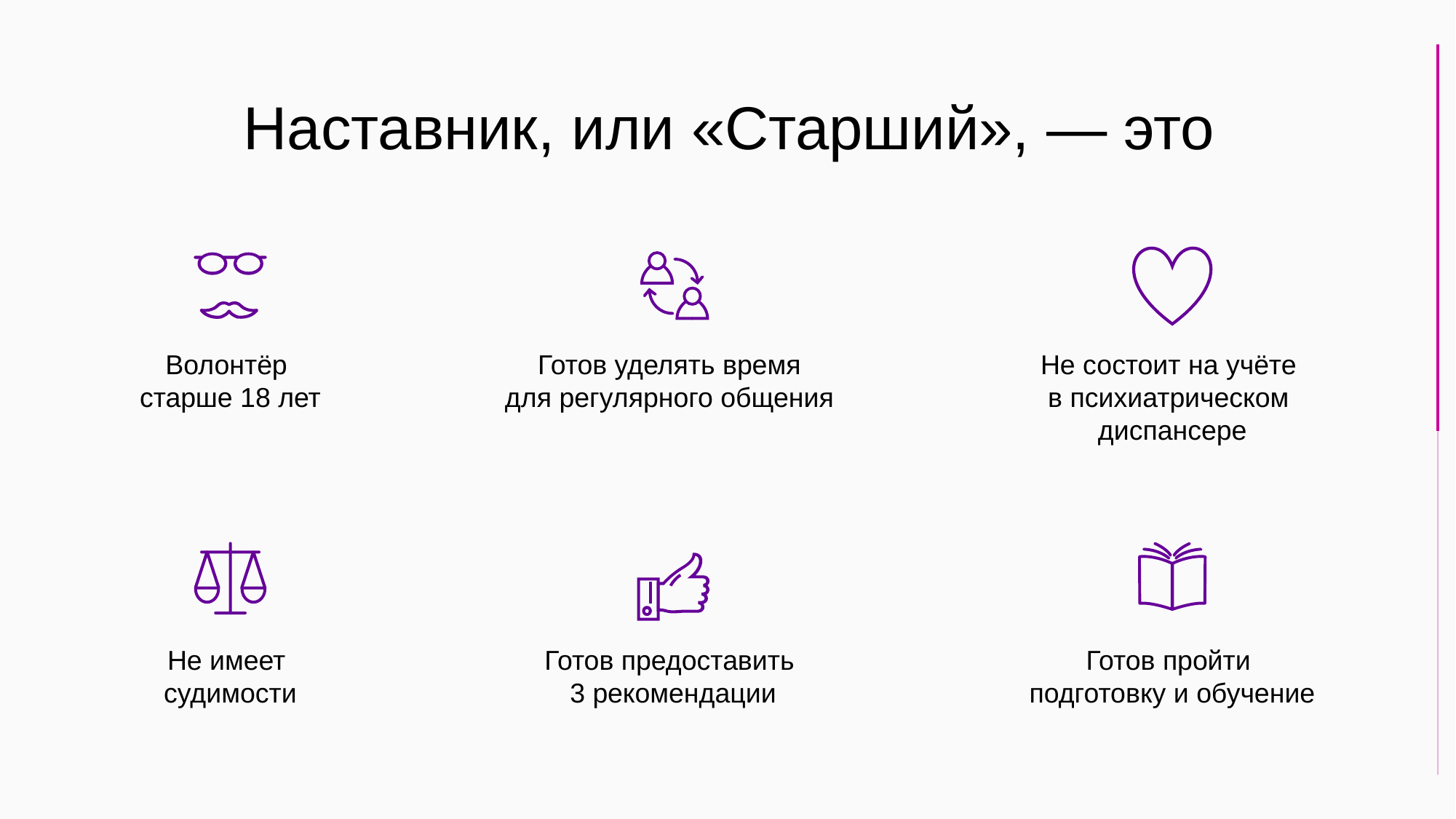

Наставник, или «Старший», — это

Не состоит на учёте
в психиатрическом
диспансере

Готов уделять время
для регулярного общения

Волонтёр
старше 18 лет

Не имеет
судимости
Готов предоставить
3 рекомендации
Готов пройти
подготовку и обучение